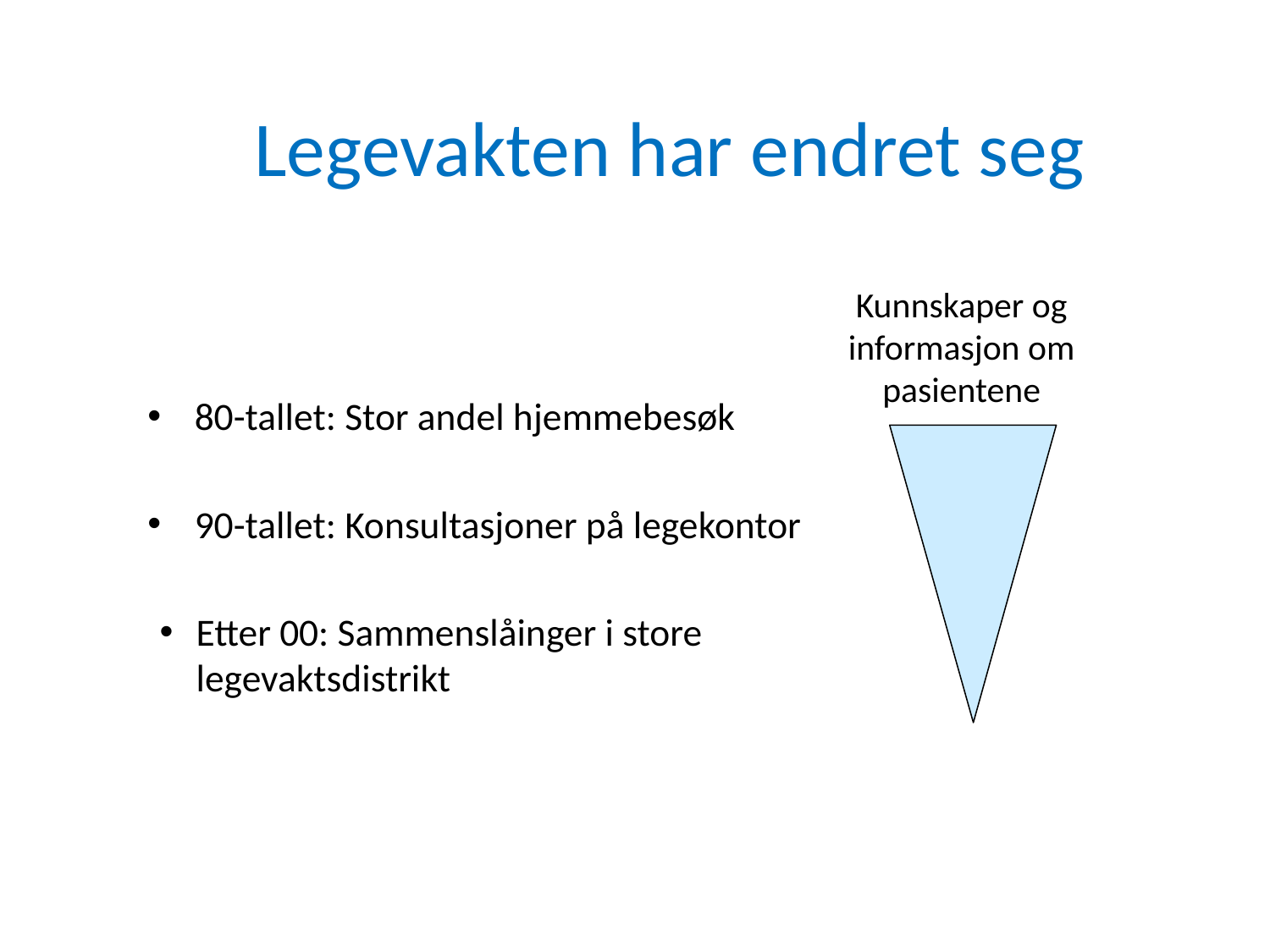

# Legevakten har endret seg
Kunnskaper og informasjon om pasientene
80-tallet: Stor andel hjemmebesøk

90-tallet: Konsultasjoner på legekontor

Etter 00: Sammenslåinger i store legevaktsdistrikt